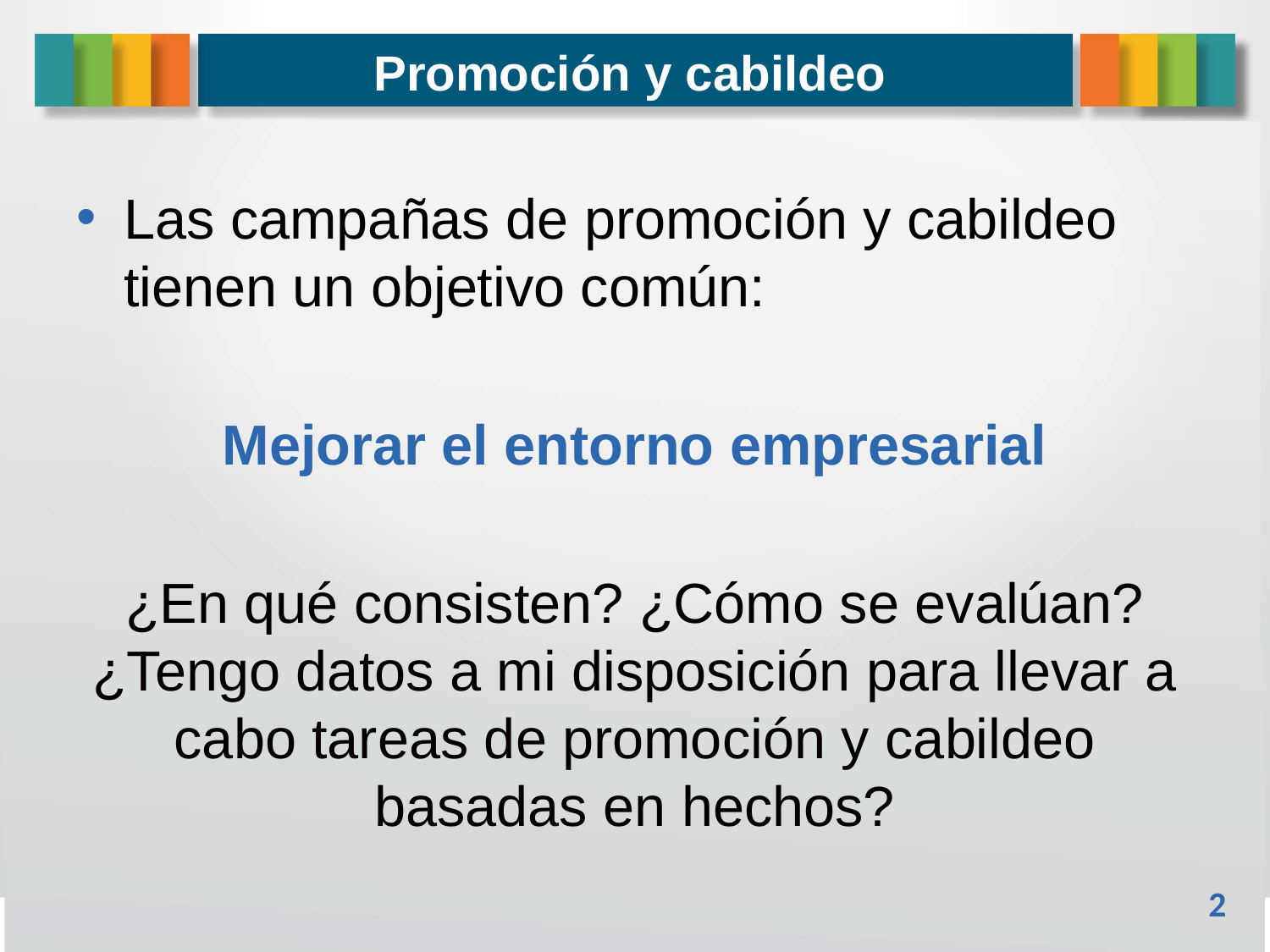

# Promoción y cabildeo
Las campañas de promoción y cabildeo tienen un objetivo común:

Mejorar el entorno empresarial

¿En qué consisten? ¿Cómo se evalúan? ¿Tengo datos a mi disposición para llevar a cabo tareas de promoción y cabildeo basadas en hechos?